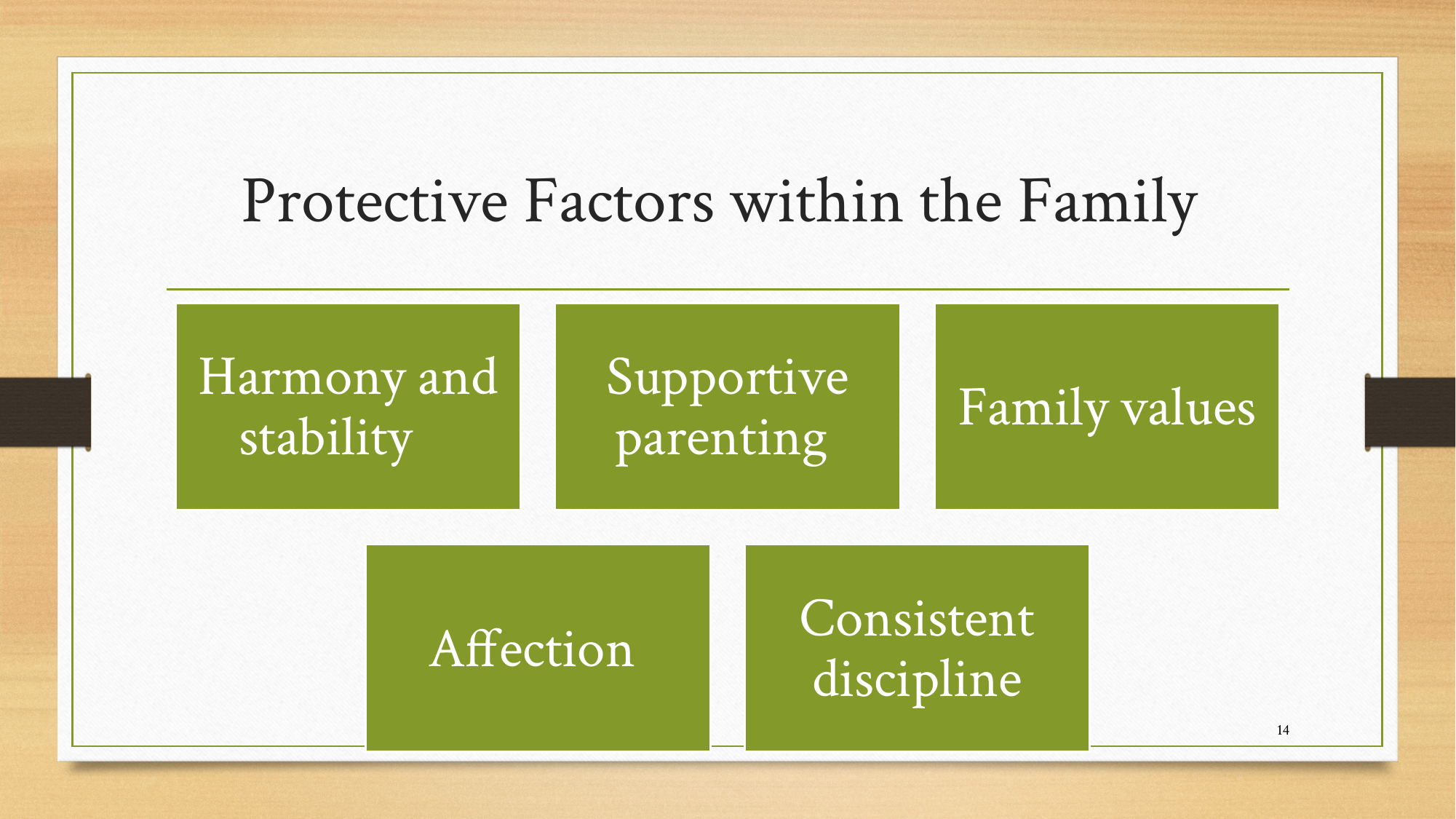

# Protective Factors within the Family
Harmony and stability
Supportive parenting
Family values
Affection
Consistent discipline
14